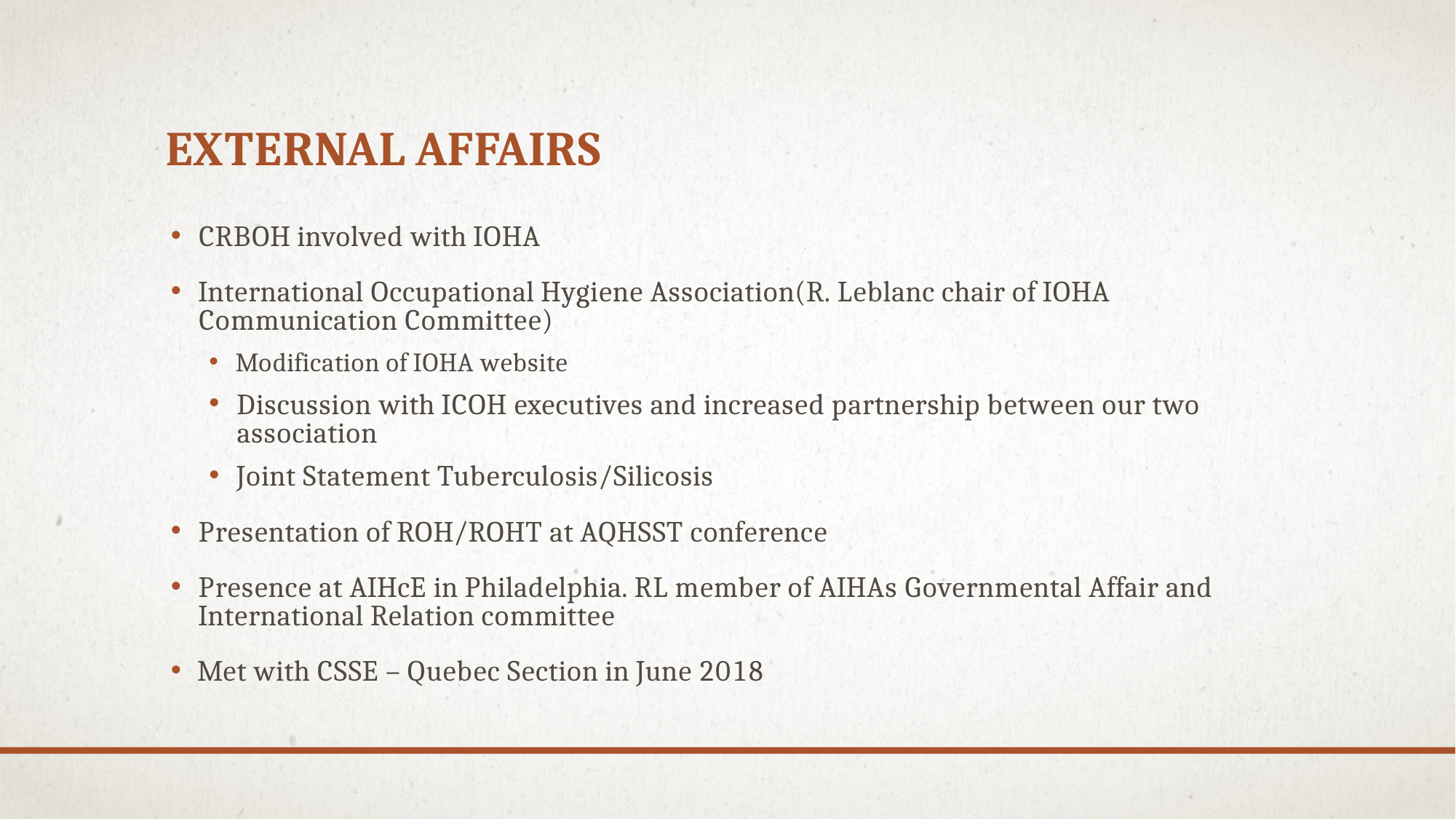

# EXTERNAL AFFAIRS
CRBOH involved with IOHA
International Occupational Hygiene Association(R. Leblanc chair of IOHA Communication Committee)
Modification of IOHA website
Discussion with ICOH executives and increased partnership between our two association
Joint Statement Tuberculosis/Silicosis
Presentation of ROH/ROHT at AQHSST conference
Presence at AIHcE in Philadelphia. RL member of AIHAs Governmental Affair and International Relation committee
Met with CSSE – Quebec Section in June 2018